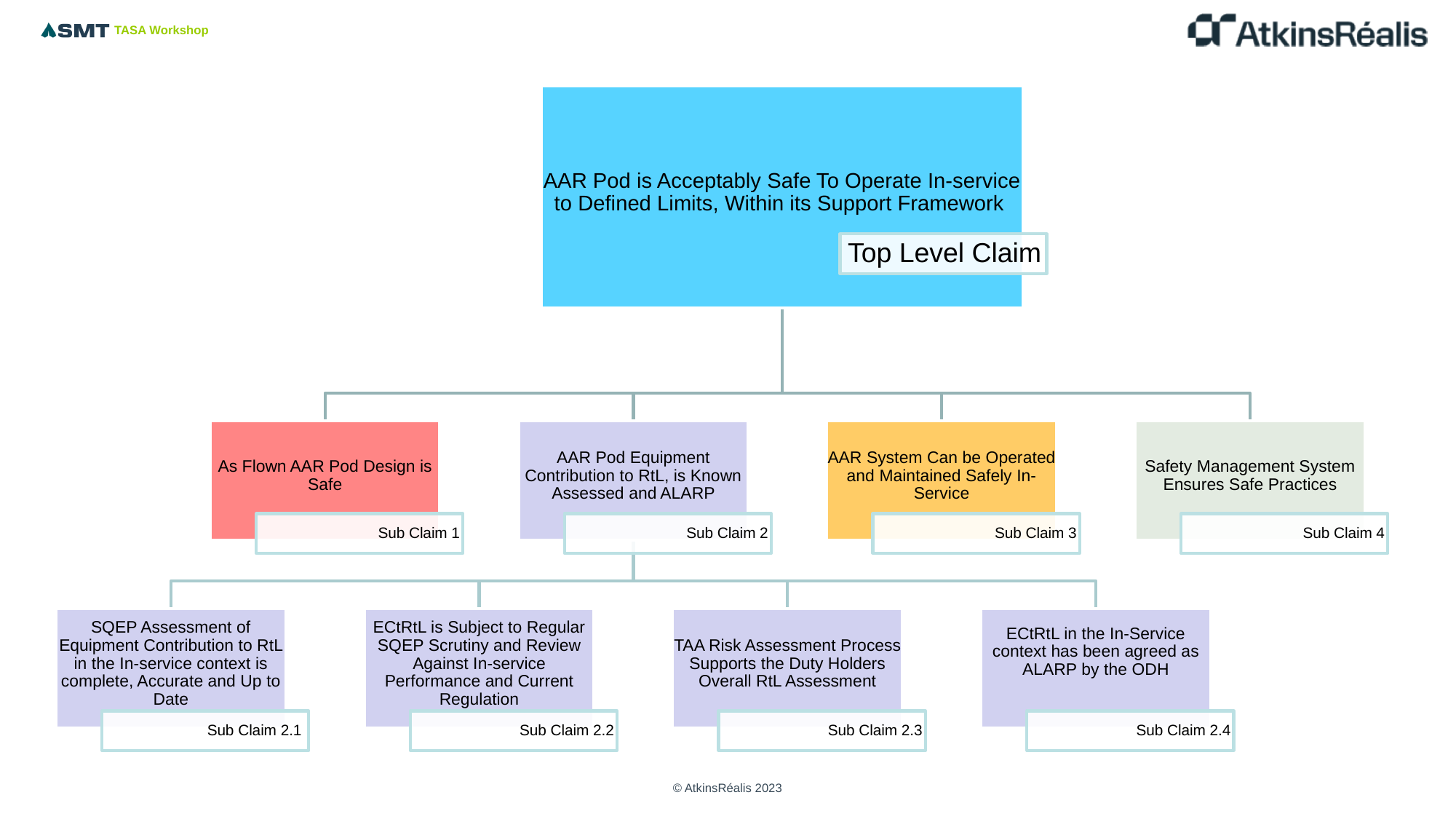

AAR Pod is Acceptably Safe To Operate In-service to Defined Limits, Within its Support Framework
Top Level Claim
As Flown AAR Pod Design is Safe
Sub Claim 1
AAR Pod Equipment Contribution to RtL, is Known Assessed and ALARP
Sub Claim 2
SQEP Assessment of Equipment Contribution to RtL in the In-service context is complete, Accurate and Up to Date
Sub Claim 2.1
ECtRtL is Subject to Regular SQEP Scrutiny and Review Against In-service Performance and Current Regulation
Sub Claim 2.2
TAA Risk Assessment Process Supports the Duty Holders Overall RtL Assessment
Sub Claim 2.3
ECtRtL in the In-Service context has been agreed as ALARP by the ODH

Sub Claim 2.4
AAR System Can be Operated and Maintained Safely In-Service
Sub Claim 3
Safety Management System Ensures Safe Practices
Sub Claim 4